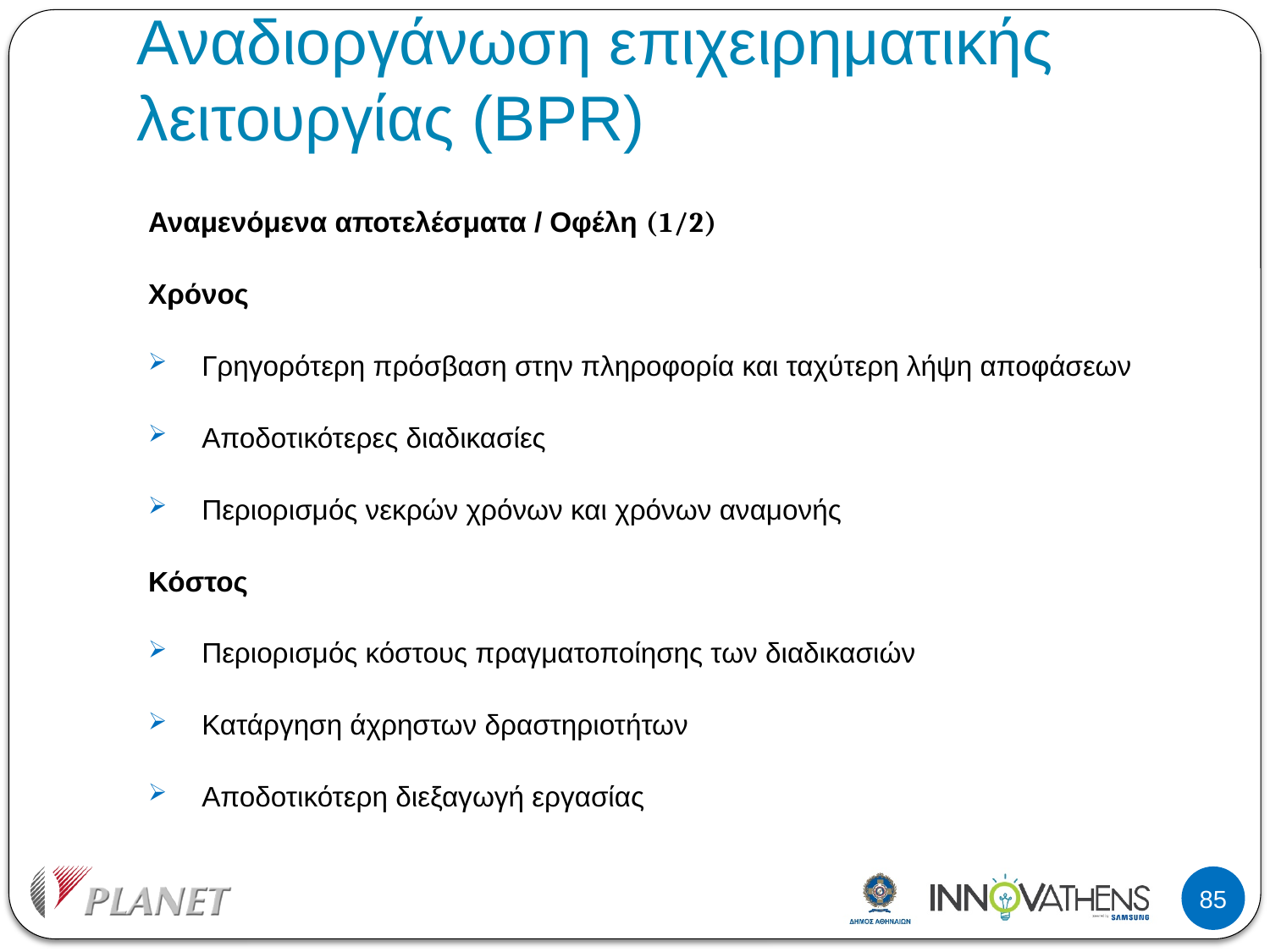

# Αναδιοργάνωση επιχειρηματικής λειτουργίας (BPR)
Αναμενόμενα αποτελέσματα / Οφέλη (1/2)
Χρόνος
Γρηγορότερη πρόσβαση στην πληροφορία και ταχύτερη λήψη αποφάσεων
Αποδοτικότερες διαδικασίες
Περιορισμός νεκρών χρόνων και χρόνων αναμονής
Κόστος
Περιορισμός κόστους πραγματοποίησης των διαδικασιών
Κατάργηση άχρηστων δραστηριοτήτων
Αποδοτικότερη διεξαγωγή εργασίας